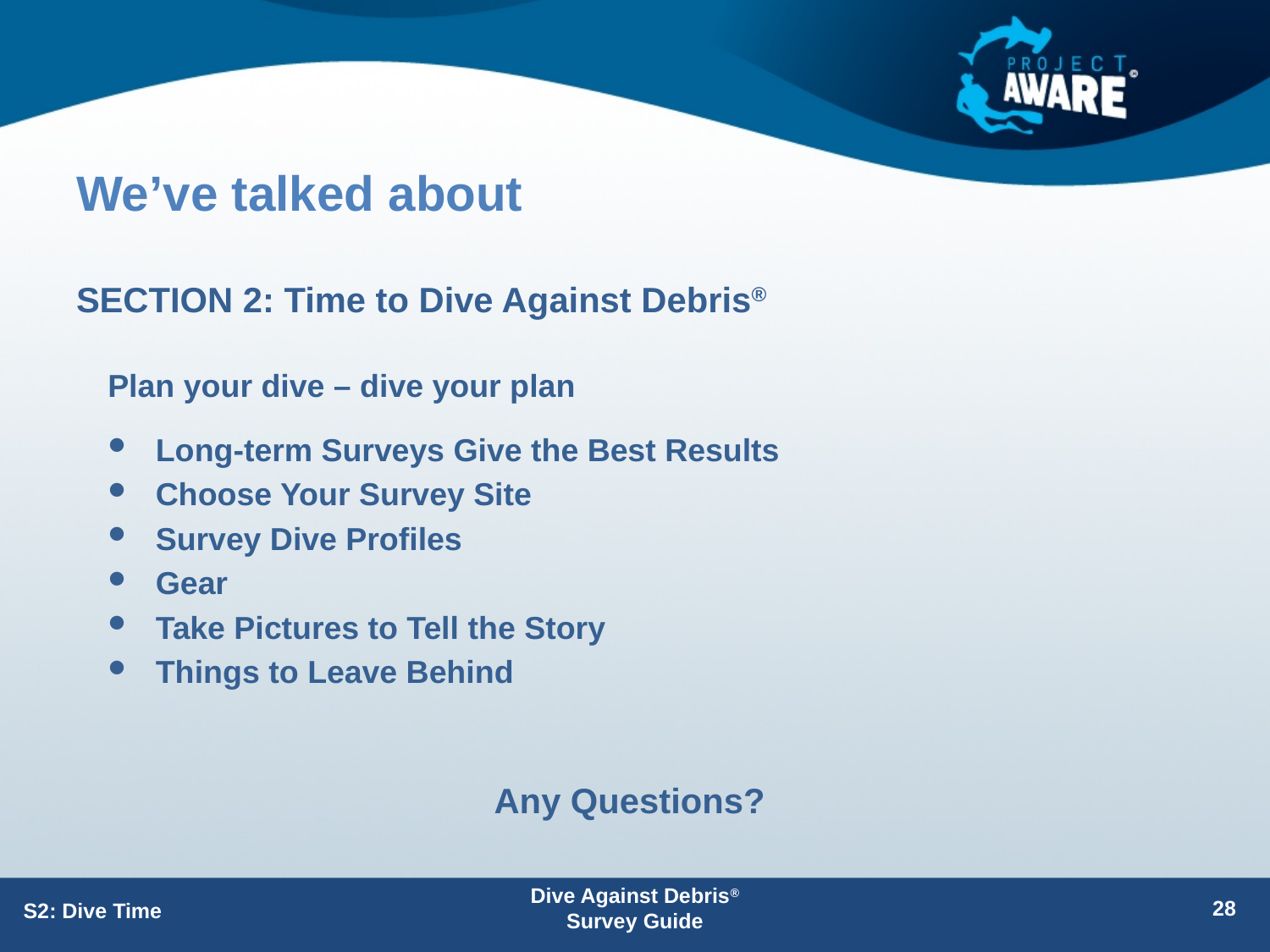

# We’ve talked about
SECTION 2: Time to Dive Against Debris®
Plan your dive – dive your plan
Long-term Surveys Give the Best Results
Choose Your Survey Site
Survey Dive Profiles
Gear
Take Pictures to Tell the Story
Things to Leave Behind
Any Questions?

Dive Against Debris® Survey Guide
28
S2: Dive Time